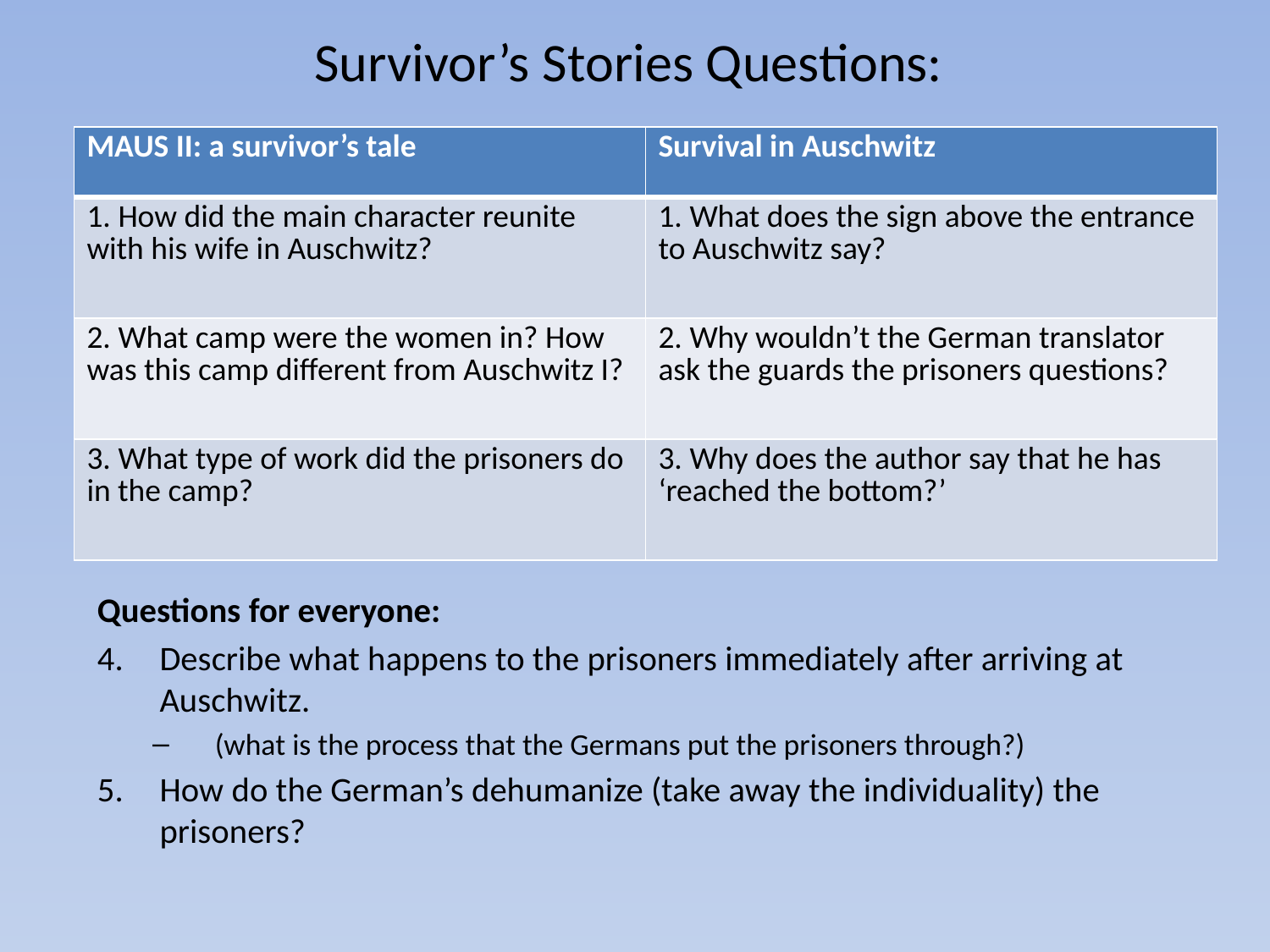

# Survivor’s Stories Questions:
| MAUS II: a survivor’s tale | Survival in Auschwitz |
| --- | --- |
| 1. How did the main character reunite with his wife in Auschwitz? | 1. What does the sign above the entrance to Auschwitz say? |
| 2. What camp were the women in? How was this camp different from Auschwitz I? | 2. Why wouldn’t the German translator ask the guards the prisoners questions? |
| 3. What type of work did the prisoners do in the camp? | 3. Why does the author say that he has ‘reached the bottom?’ |
Questions for everyone:
Describe what happens to the prisoners immediately after arriving at Auschwitz.
(what is the process that the Germans put the prisoners through?)
How do the German’s dehumanize (take away the individuality) the prisoners?